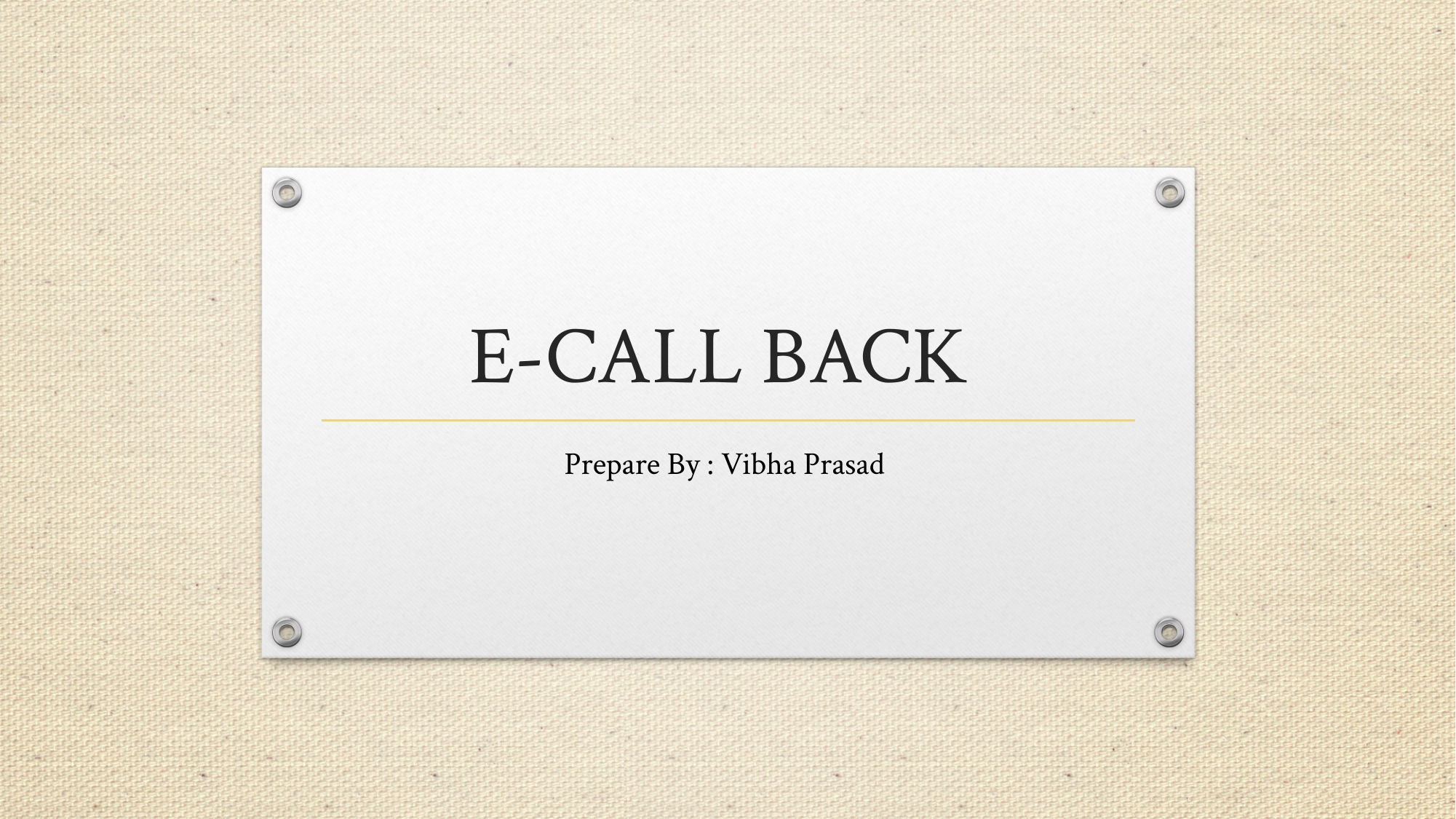

# E-CALL BACK
Prepare By : Vibha Prasad